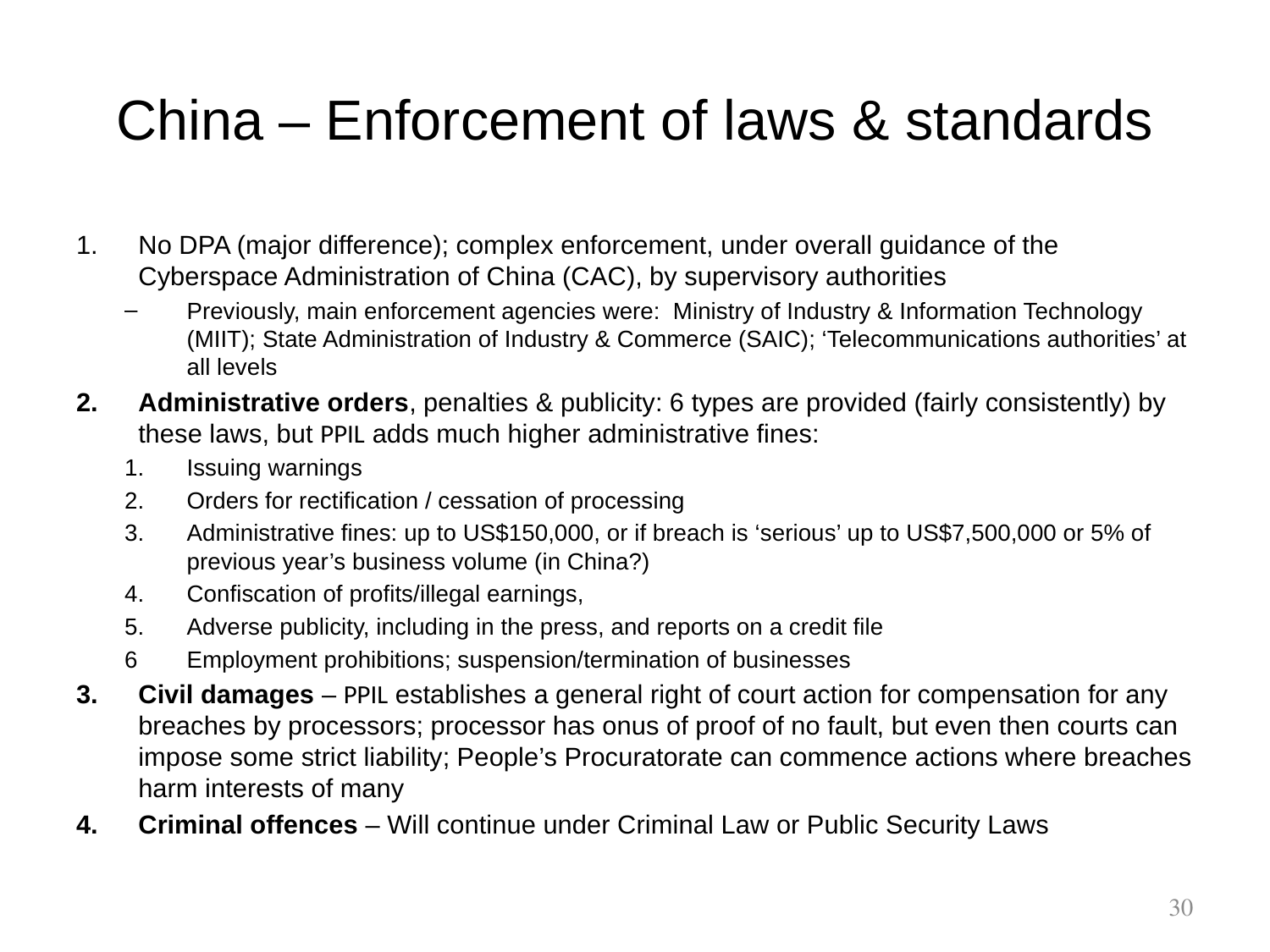

# China – Enforcement of laws & standards
No DPA (major difference); complex enforcement, under overall guidance of the Cyberspace Administration of China (CAC), by supervisory authorities
Previously, main enforcement agencies were:  Ministry of Industry & Information Technology (MIIT); State Administration of Industry & Commerce (SAIC); ‘Telecommunications authorities’ at all levels
Administrative orders, penalties & publicity: 6 types are provided (fairly consistently) by these laws, but PPIL adds much higher administrative fines:
Issuing warnings
Orders for rectification / cessation of processing
Administrative fines: up to US$150,000, or if breach is ‘serious’ up to US$7,500,000 or 5% of previous year’s business volume (in China?)
Confiscation of profits/illegal earnings,
Adverse publicity, including in the press, and reports on a credit file
6 	Employment prohibitions; suspension/termination of businesses
Civil damages – PPIL establishes a general right of court action for compensation for any breaches by processors; processor has onus of proof of no fault, but even then courts can impose some strict liability; People’s Procuratorate can commence actions where breaches harm interests of many
Criminal offences – Will continue under Criminal Law or Public Security Laws
30